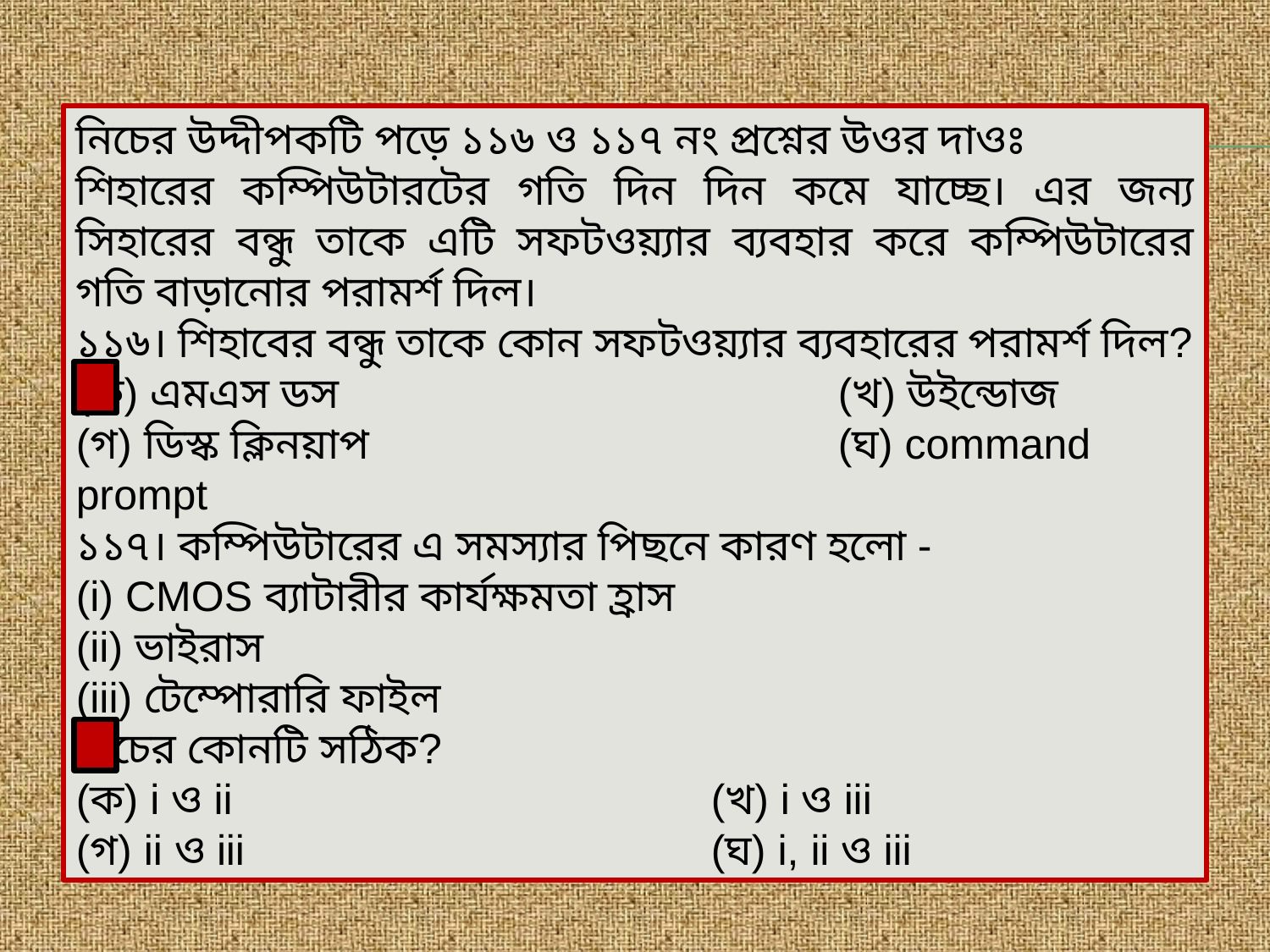

নিচের উদ্দীপকটি পড়ে ১১৬ ও ১১৭ নং প্রশ্নের উওর দাওঃ
শিহারের কম্পিউটারটের গতি দিন দিন কমে যাচ্ছে। এর জন্য সিহারের বন্ধু তাকে এটি সফটওয়্যার ব্যবহার করে কম্পিউটারের গতি বাড়ানোর পরামর্শ দিল।
১১৬। শিহাবের বন্ধু তাকে কোন সফটওয়্যার ব্যবহারের পরামর্শ দিল?
(ক) এমএস ডস 				(খ) উইন্ডোজ
(গ) ডিস্ক ক্লিনয়াপ 				(ঘ) command prompt
১১৭। কম্পিউটারের এ সমস্যার পিছনে কারণ হলো -
(i) CMOS ব্যাটারীর কার্যক্ষমতা হ্রাস
(ii) ভাইরাস
(iii) টেম্পোরারি ফাইল
নিচের কোনটি সঠিক?
(ক) i ও ii 				(খ) i ও iii
(গ) ii ও iii 				(ঘ) i, ii ও iii